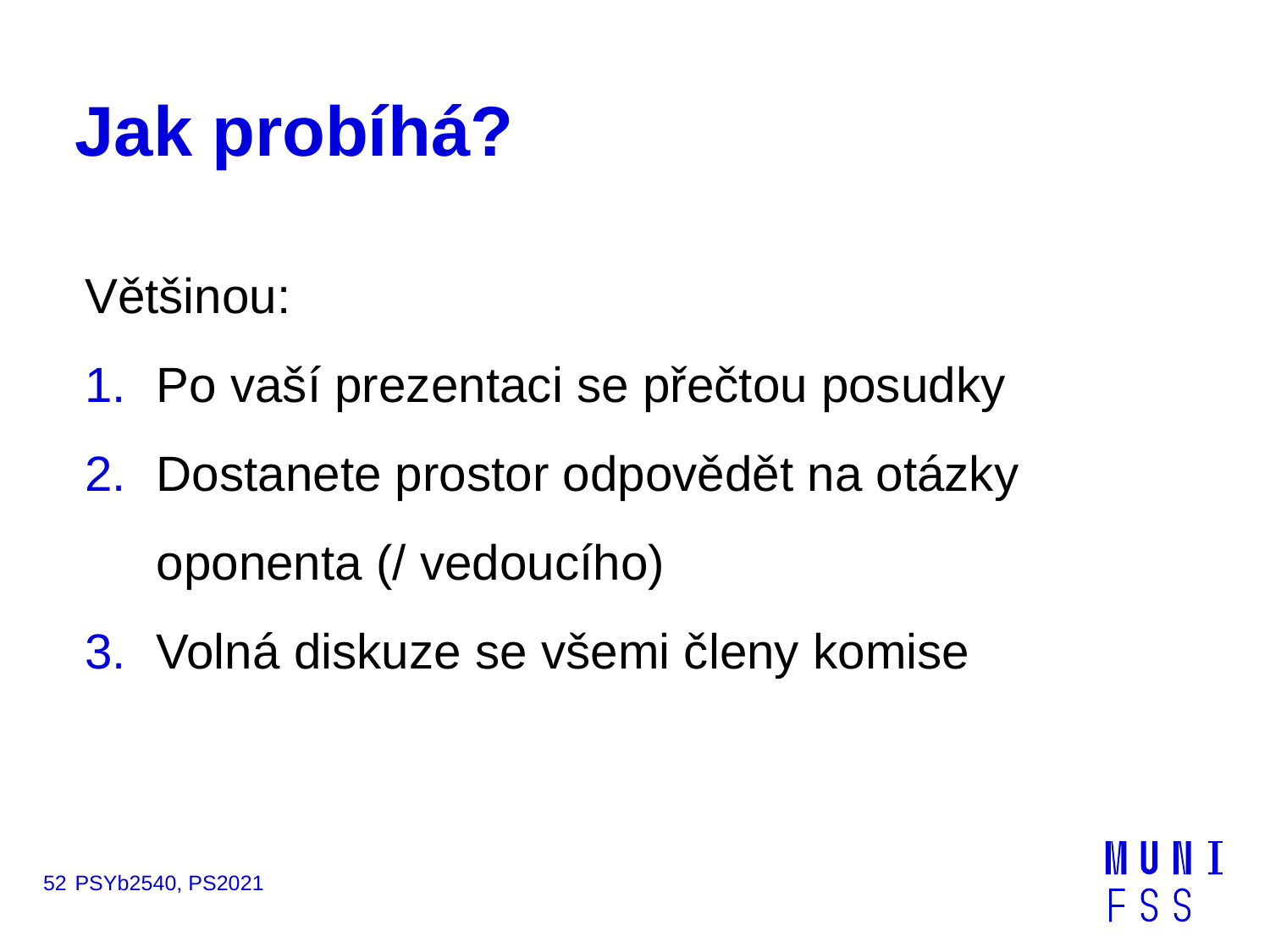

# Jak probíhá?
Většinou:
Po vaší prezentaci se přečtou posudky
Dostanete prostor odpovědět na otázky oponenta (/ vedoucího)
Volná diskuze se všemi členy komise

52
PSYb2540, PS2021